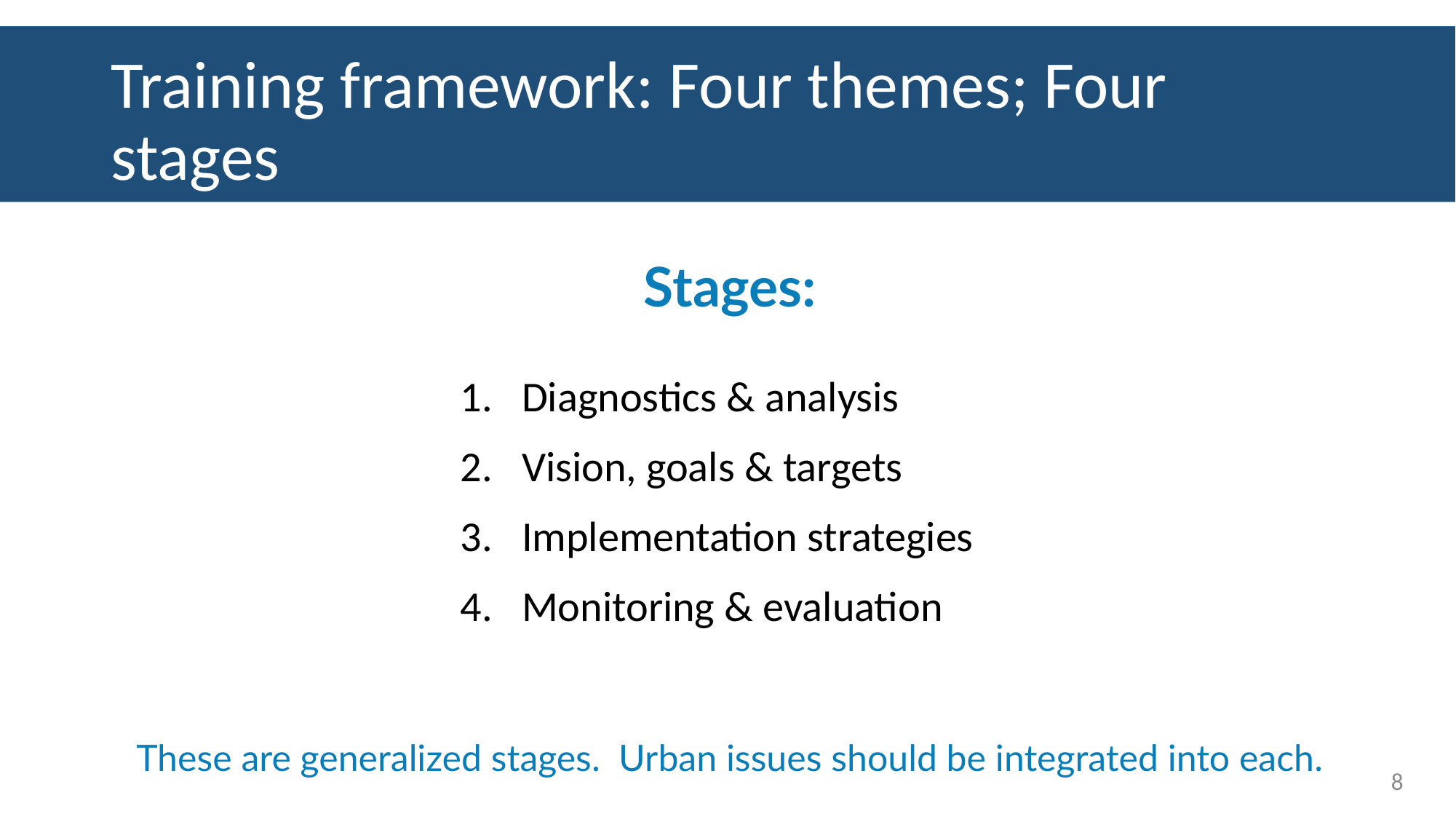

# Training framework: Four themes; Four stages
Stages:
Diagnostics & analysis
Vision, goals & targets
Implementation strategies
Monitoring & evaluation

These are generalized stages.  Urban issues should be integrated into each.
8